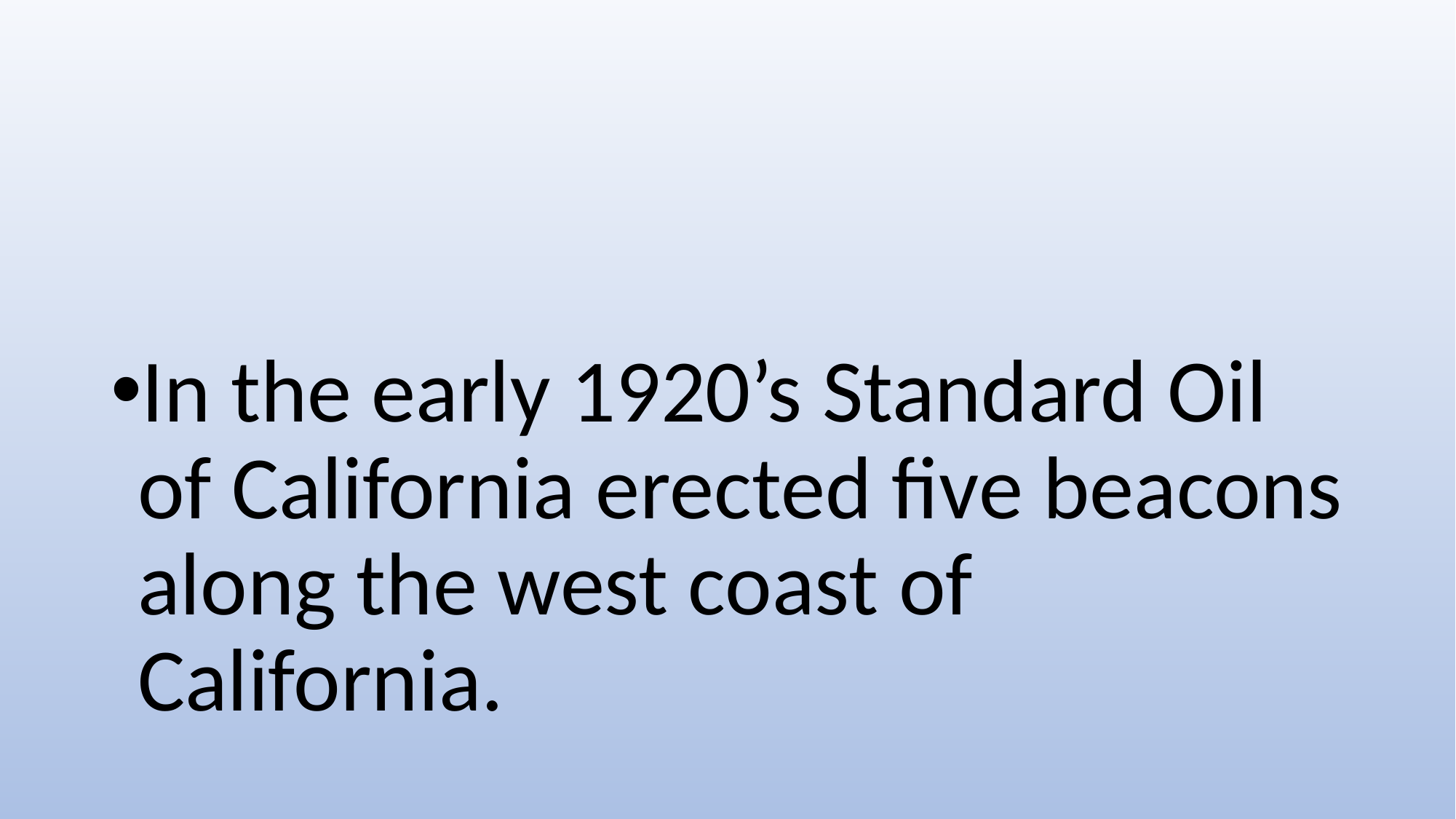

#

In the early 1920’s Standard Oil of California erected five beacons along the west coast of California.